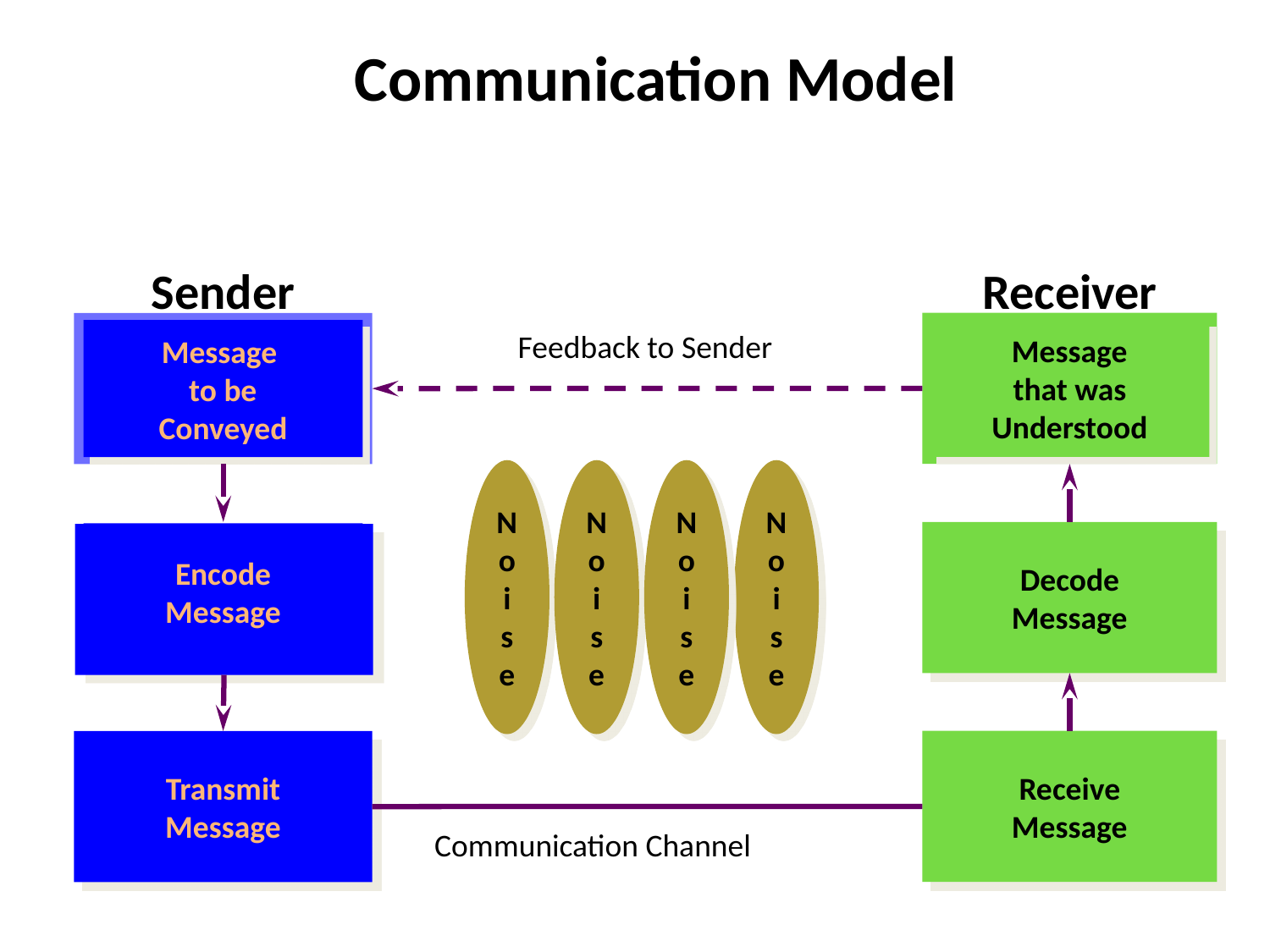

Communication Model
Sender
Receiver

Message
that was
Understood

Message
to be
Conveyed
Feedback to Sender
N
o
i
s
e
N
o
i
s
e
N
o
i
s
e
N
o
i
s
e

Decode
Message
Encode
Message

Receive
Message
Transmit
Message
Communication Channel